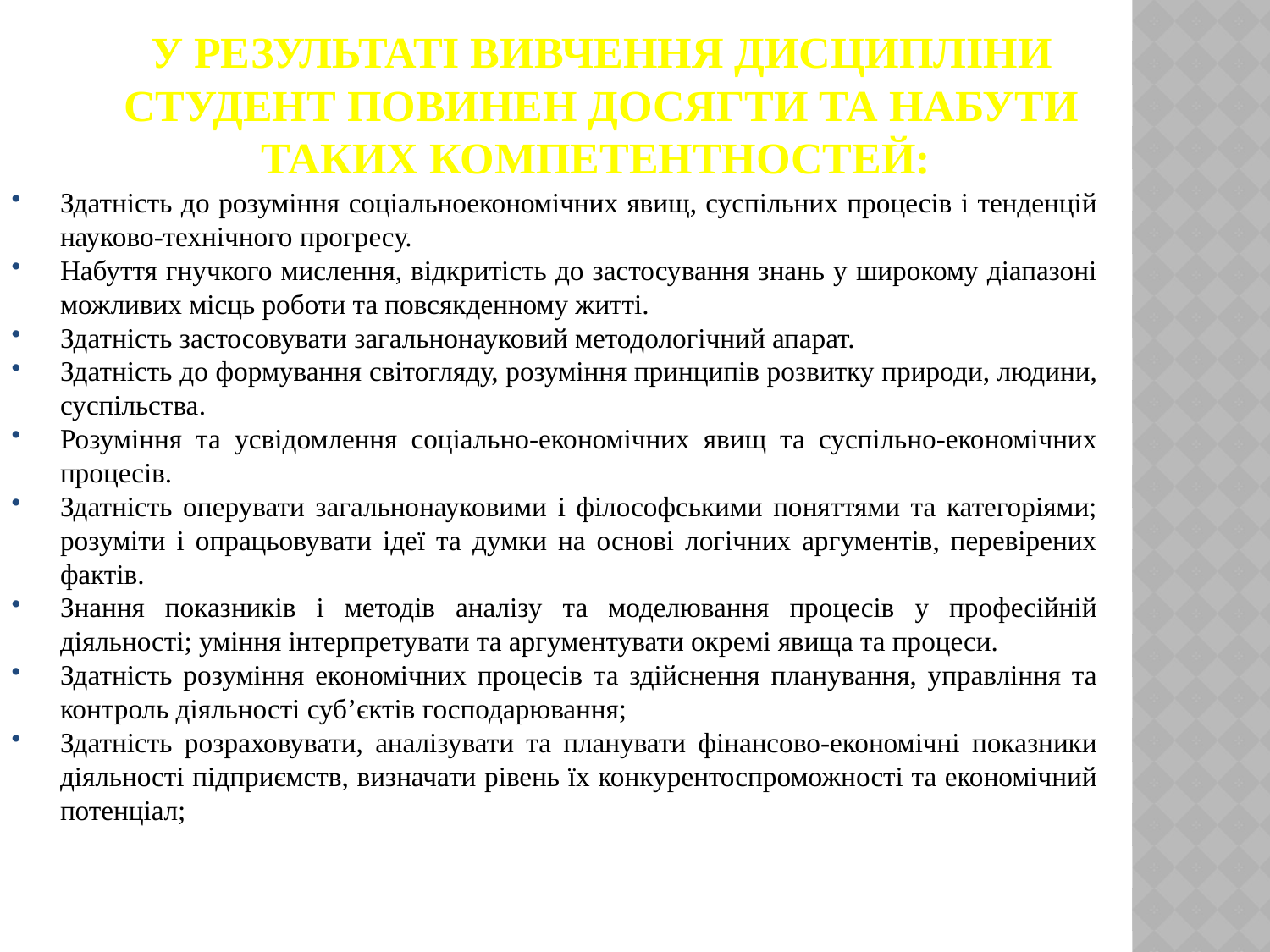

# У результаті вивчення дисципліни студент повинен досягти та набути таких компетентностей:
Здатність до розуміння соціальноекономічних явищ, суспільних процесів і тенденцій науково-технічного прогресу.
Набуття гнучкого мислення, відкритість до застосування знань у широкому діапазоні можливих місць роботи та повсякденному житті.
Здатність застосовувати загальнонауковий методологічний апарат.
Здатність до формування світогляду, розуміння принципів розвитку природи, людини, суспільства.
Розуміння та усвідомлення соціально-економічних явищ та суспільно-економічних процесів.
Здатність оперувати загальнонауковими і філософськими поняттями та категоріями; розуміти і опрацьовувати ідеї та думки на основі логічних аргументів, перевірених фактів.
Знання показників і методів аналізу та моделювання процесів у професійній діяльності; уміння інтерпретувати та аргументувати окремі явища та процеси.
Здатність розуміння економічних процесів та здійснення планування, управління та контроль діяльності суб’єктів господарювання;
Здатність розраховувати, аналізувати та планувати фінансово-економічні показники діяльності підприємств, визначати рівень їх конкурентоспроможності та економічний потенціал;